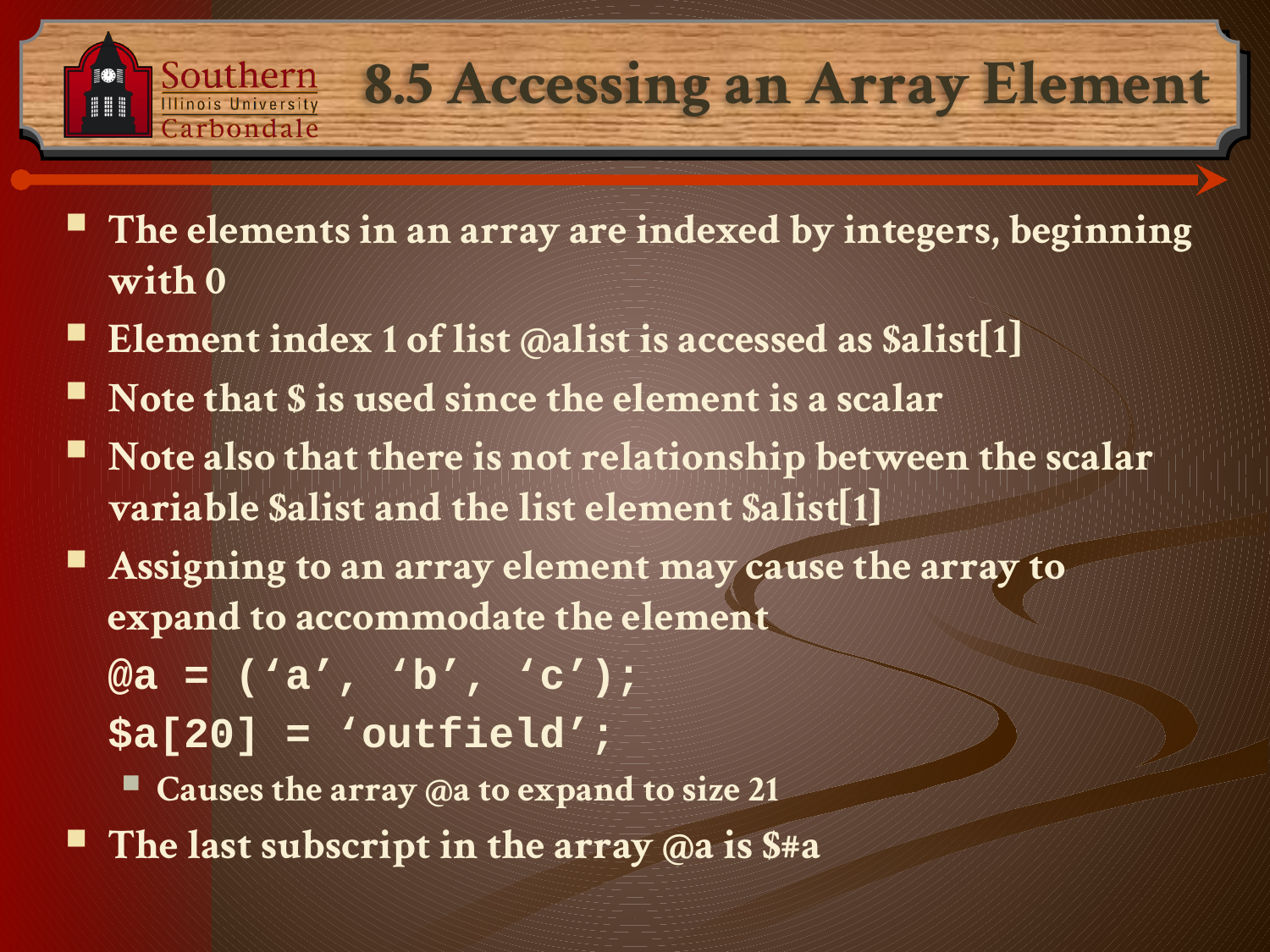

# 8.5 Accessing an Array Element
The elements in an array are indexed by integers, beginning with 0
Element index 1 of list @alist is accessed as $alist[1]
Note that $ is used since the element is a scalar
Note also that there is not relationship between the scalar variable $alist and the list element $alist[1]
Assigning to an array element may cause the array to expand to accommodate the element
		@a = (‘a’, ‘b’, ‘c’);
		$a[20] = ‘outfield’;
Causes the array @a to expand to size 21
The last subscript in the array @a is $#a